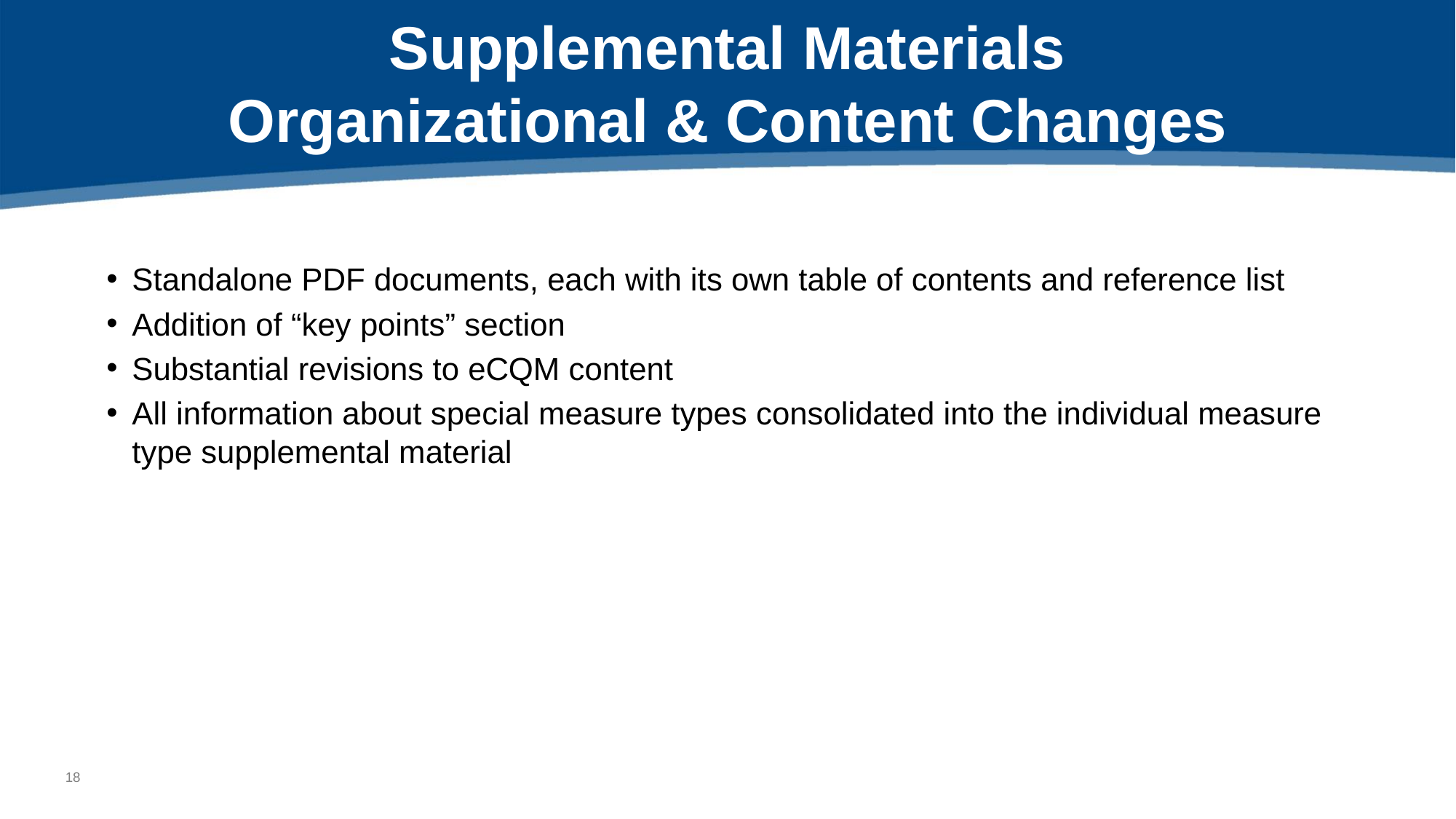

# Supplemental Materials Organizational & Content Changes

Standalone PDF documents, each with its own table of contents and reference list
Addition of “key points” section
Substantial revisions to eCQM content
All information about special measure types consolidated into the individual measure type supplemental material

18